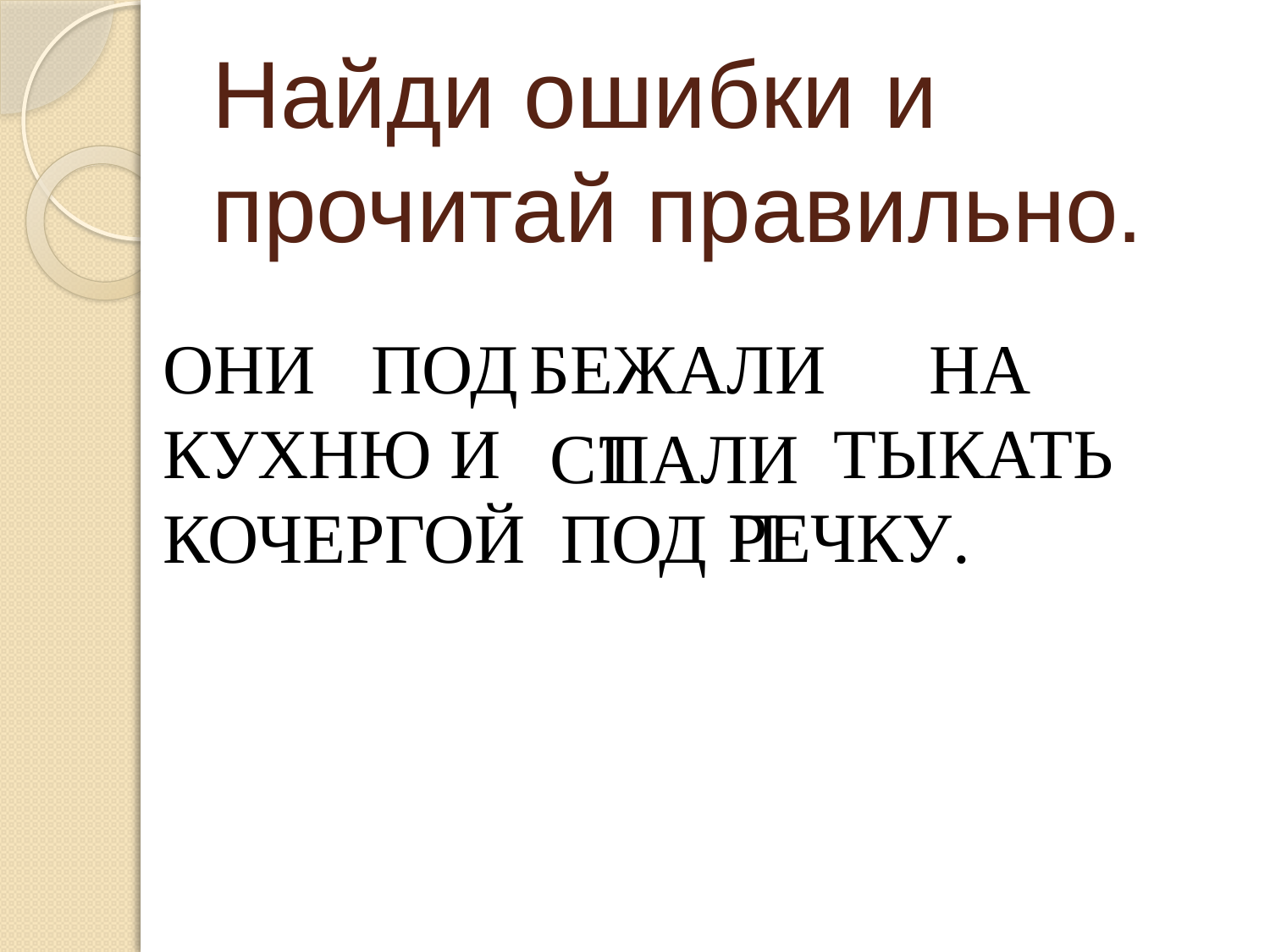

# Найди ошибки и прочитай правильно.
ОНИ                                   НА КУХНЮ И                   ТЫКАТЬ КОЧЕРГОЙ  ПОД              .
ПО
Д
БЕЖАЛИ
С   АЛИ
П
Т
Р
П
ЕЧКУ